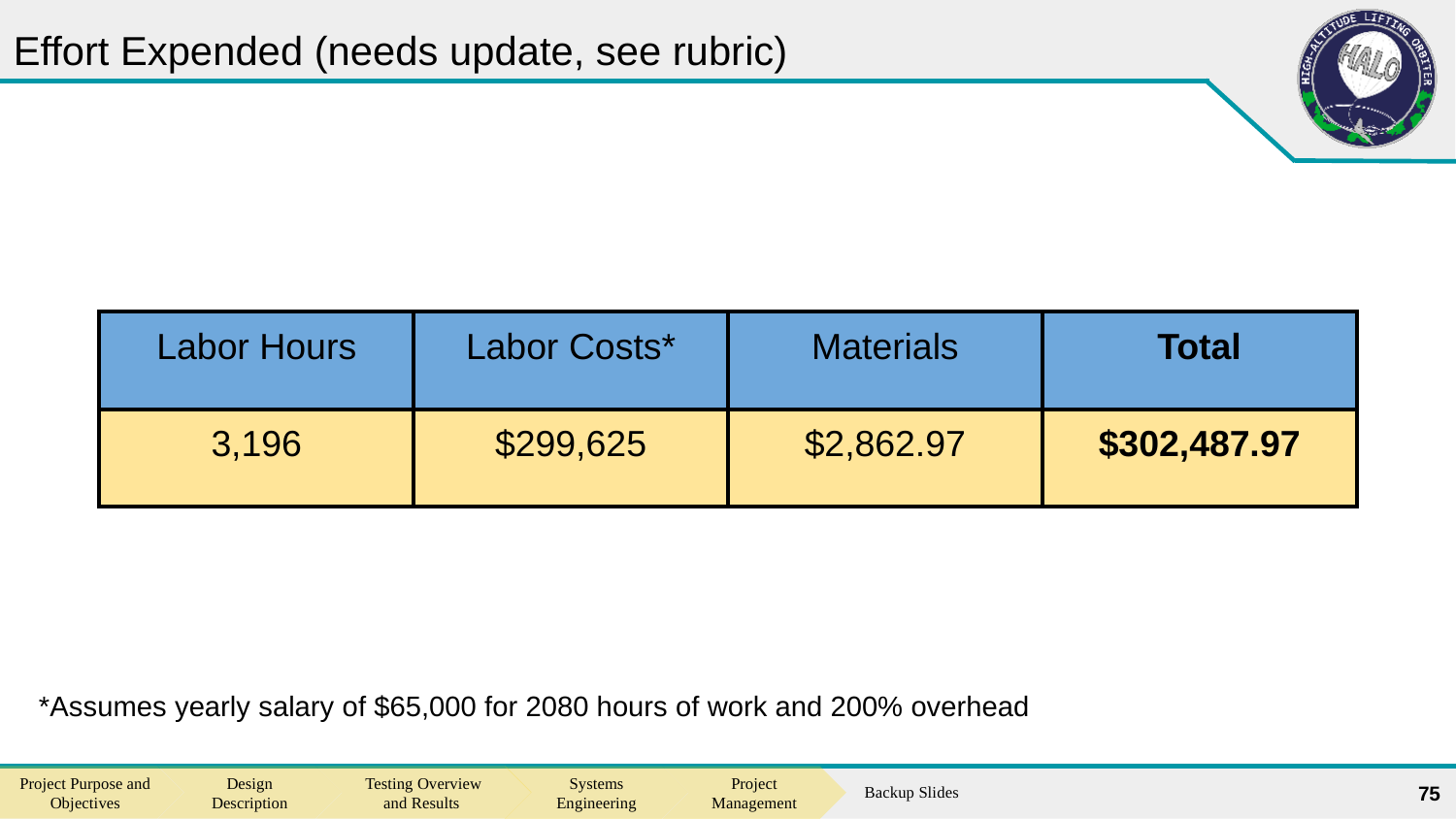

# Effort Expended (needs update, see rubric)
| Labor Hours | Labor Costs\* | Materials | Total |
| --- | --- | --- | --- |
| 3,196 | $299,625 | $2,862.97 | $302,487.97 |
*Assumes yearly salary of $65,000 for 2080 hours of work and 200% overhead
75
Backup Slides
Project Purpose and Objectives
Design Description
Testing Overview and Results
Systems Engineering
Project Management